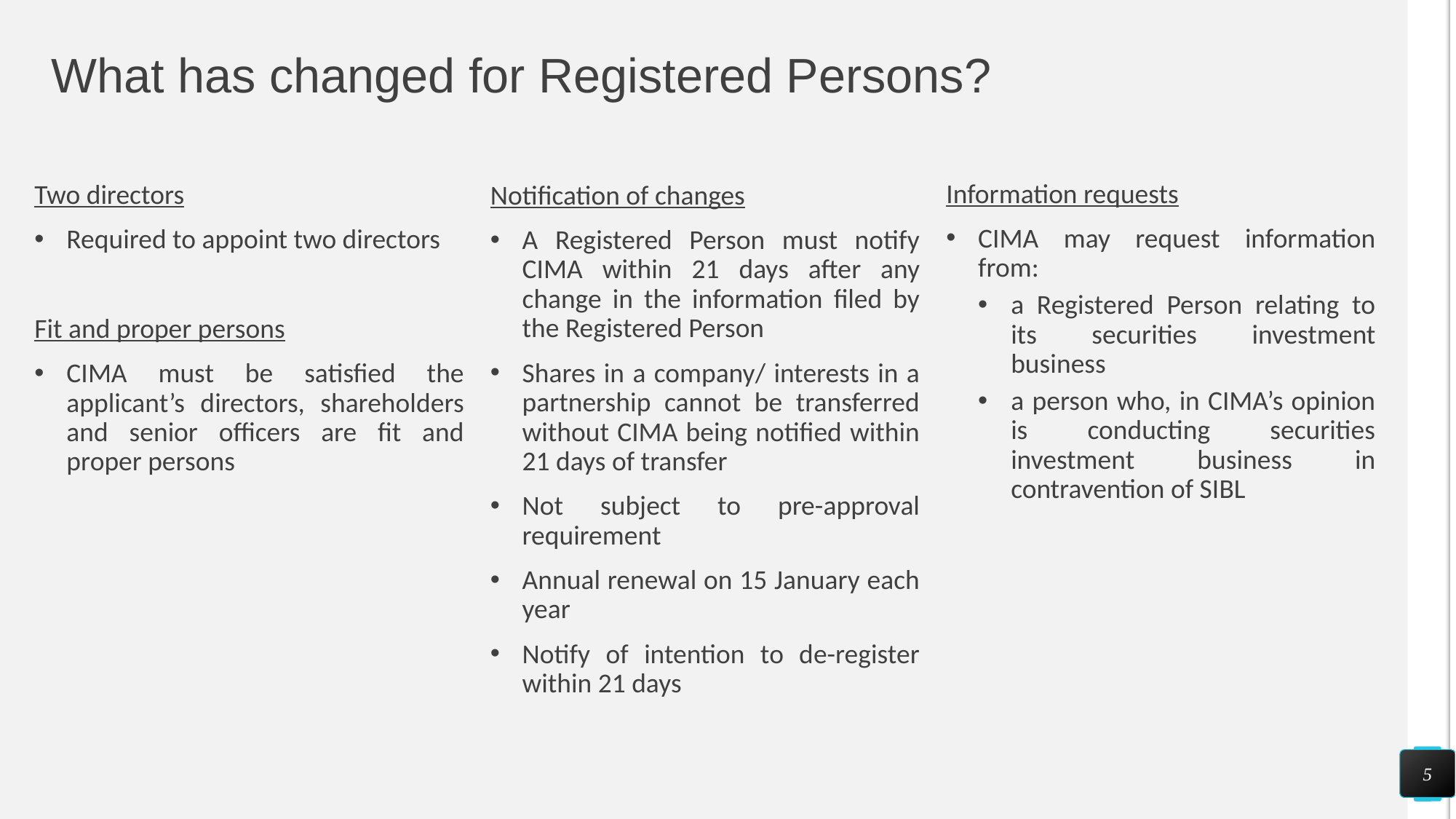

# What has changed for Registered Persons?
Information requests
CIMA may request information from:
a Registered Person relating to its securities investment business
a person who, in CIMA’s opinion is conducting securities investment business in contravention of SIBL

Two directors
Required to appoint two directors

Fit and proper persons
CIMA must be satisfied the applicant’s directors, shareholders and senior officers are fit and proper persons

Notification of changes
A Registered Person must notify CIMA within 21 days after any change in the information filed by the Registered Person
Shares in a company/ interests in a partnership cannot be transferred without CIMA being notified within 21 days of transfer
Not subject to pre-approval requirement
Annual renewal on 15 January each year
Notify of intention to de-register within 21 days
5